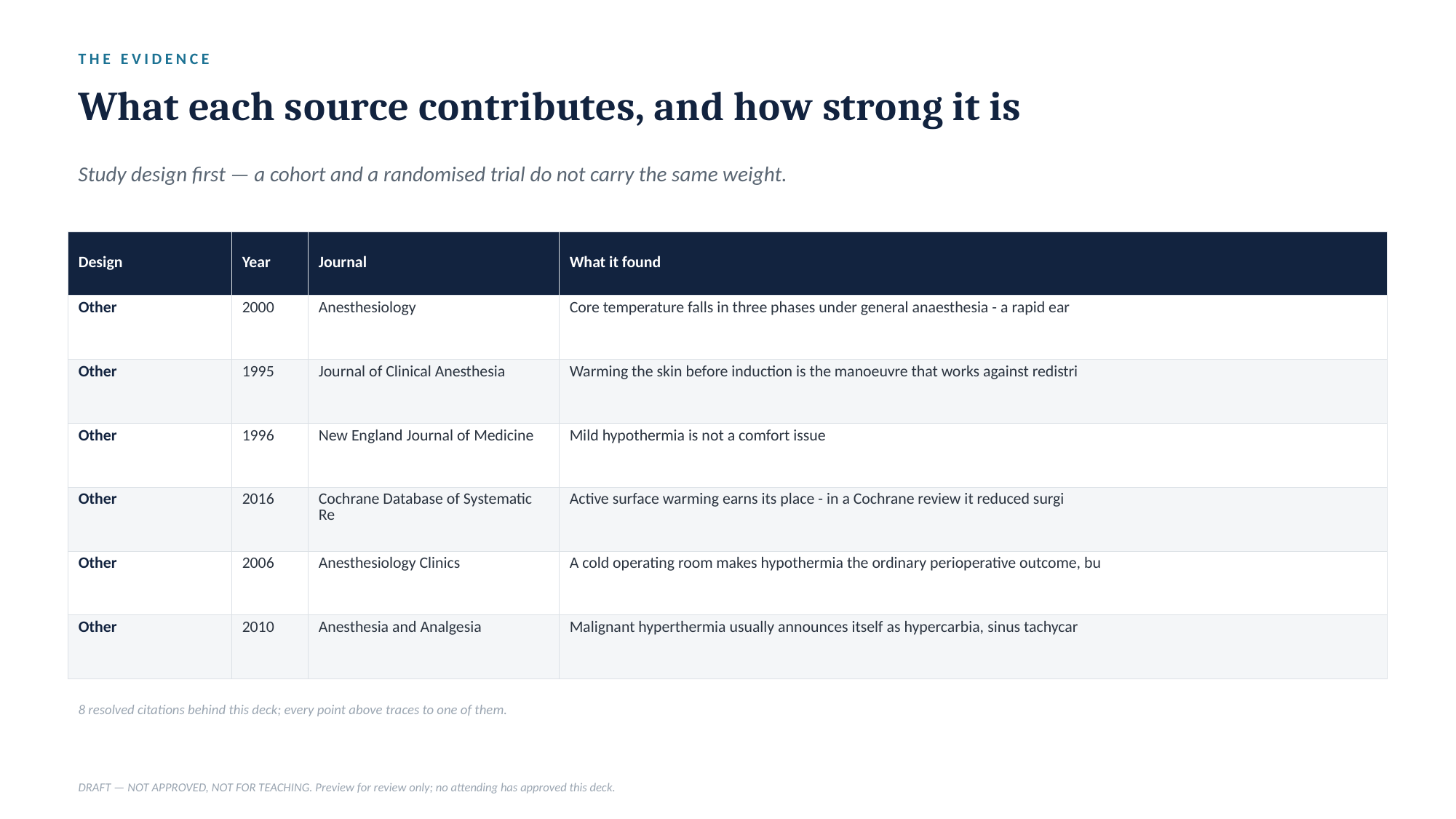

THE EVIDENCE
What each source contributes, and how strong it is
Study design first — a cohort and a randomised trial do not carry the same weight.
| Design | Year | Journal | What it found |
| --- | --- | --- | --- |
| Other | 2000 | Anesthesiology | Core temperature falls in three phases under general anaesthesia - a rapid ear |
| Other | 1995 | Journal of Clinical Anesthesia | Warming the skin before induction is the manoeuvre that works against redistri |
| Other | 1996 | New England Journal of Medicine | Mild hypothermia is not a comfort issue |
| Other | 2016 | Cochrane Database of Systematic Re | Active surface warming earns its place - in a Cochrane review it reduced surgi |
| Other | 2006 | Anesthesiology Clinics | A cold operating room makes hypothermia the ordinary perioperative outcome, bu |
| Other | 2010 | Anesthesia and Analgesia | Malignant hyperthermia usually announces itself as hypercarbia, sinus tachycar |
8 resolved citations behind this deck; every point above traces to one of them.
DRAFT — NOT APPROVED, NOT FOR TEACHING. Preview for review only; no attending has approved this deck.